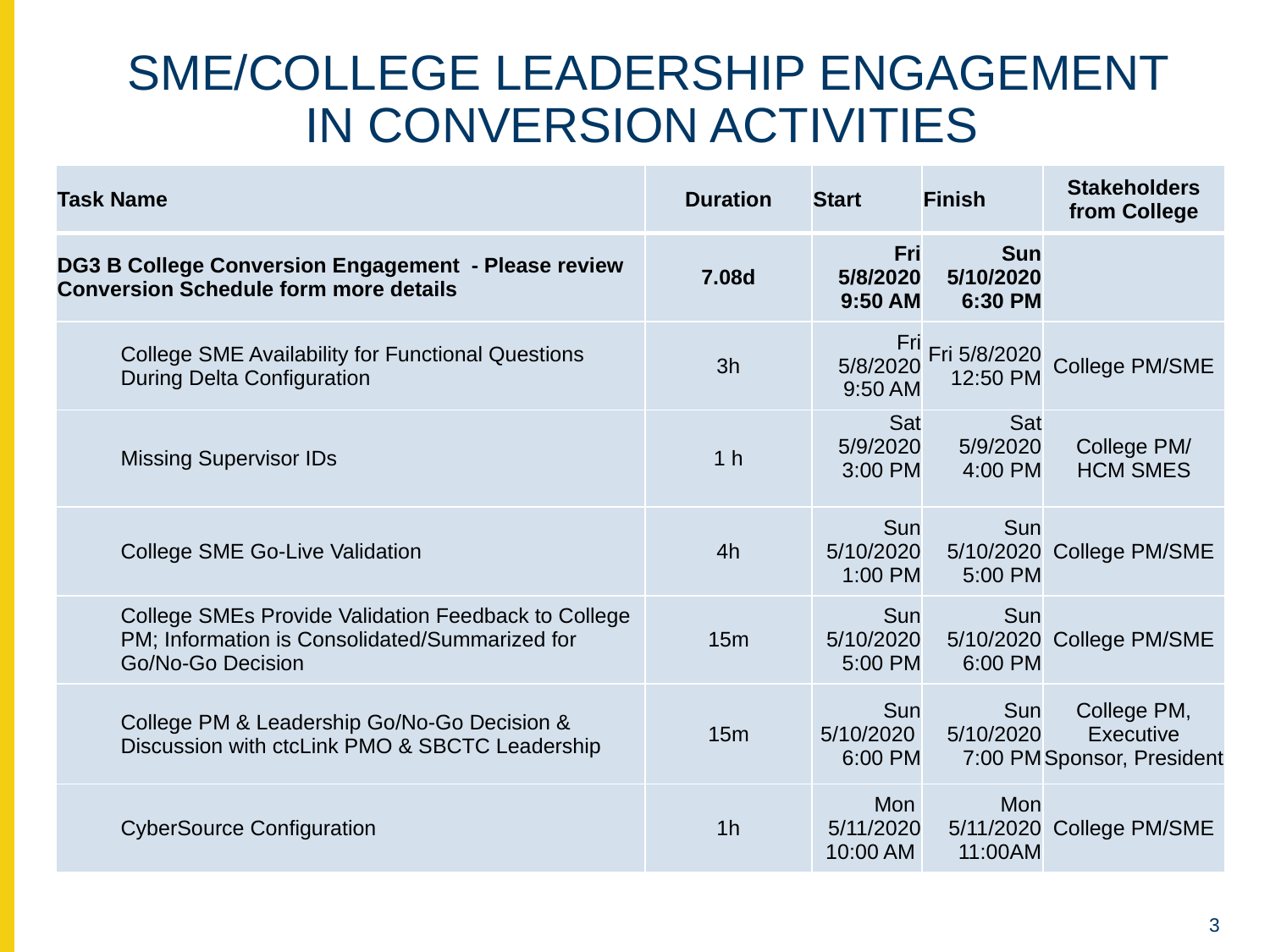

# Sme/college leadership engagement in conversion activities

| Task Name | Duration | Start | Finish | Stakeholders from College |
| --- | --- | --- | --- | --- |
| DG3 B College Conversion Engagement  - Please review Conversion Schedule form more details | 7.08d | Fri 5/8/2020 9:50 AM | Sun 5/10/2020 6:30 PM |  |
| College SME Availability for Functional Questions During Delta Configuration | 3h | Fri 5/8/2020 9:50 AM | Fri 5/8/2020 12:50 PM | College PM/SME |
| Missing Supervisor IDs | 1 h | Sat 5/9/2020 3:00 PM | Sat 5/9/2020 4:00 PM | College PM/ HCM SMES |
| College SME Go-Live Validation | 4h | Sun 5/10/2020 1:00 PM | Sun 5/10/2020 5:00 PM | College PM/SME |
| College SMEs Provide Validation Feedback to College PM; Information is Consolidated/Summarized for Go/No-Go Decision | 15m | Sun 5/10/2020 5:00 PM | Sun 5/10/2020 6:00 PM | College PM/SME |
| College PM & Leadership Go/No-Go Decision & Discussion with ctcLink PMO & SBCTC Leadership | 15m | Sun 5/10/2020 6:00 PM | Sun 5/10/2020 7:00 PM | College PM, Executive Sponsor, President |
| CyberSource Configuration | 1h | Mon  5/11/2020 10:00 AM | Mon 5/11/2020 11:00AM | College PM/SME |
3